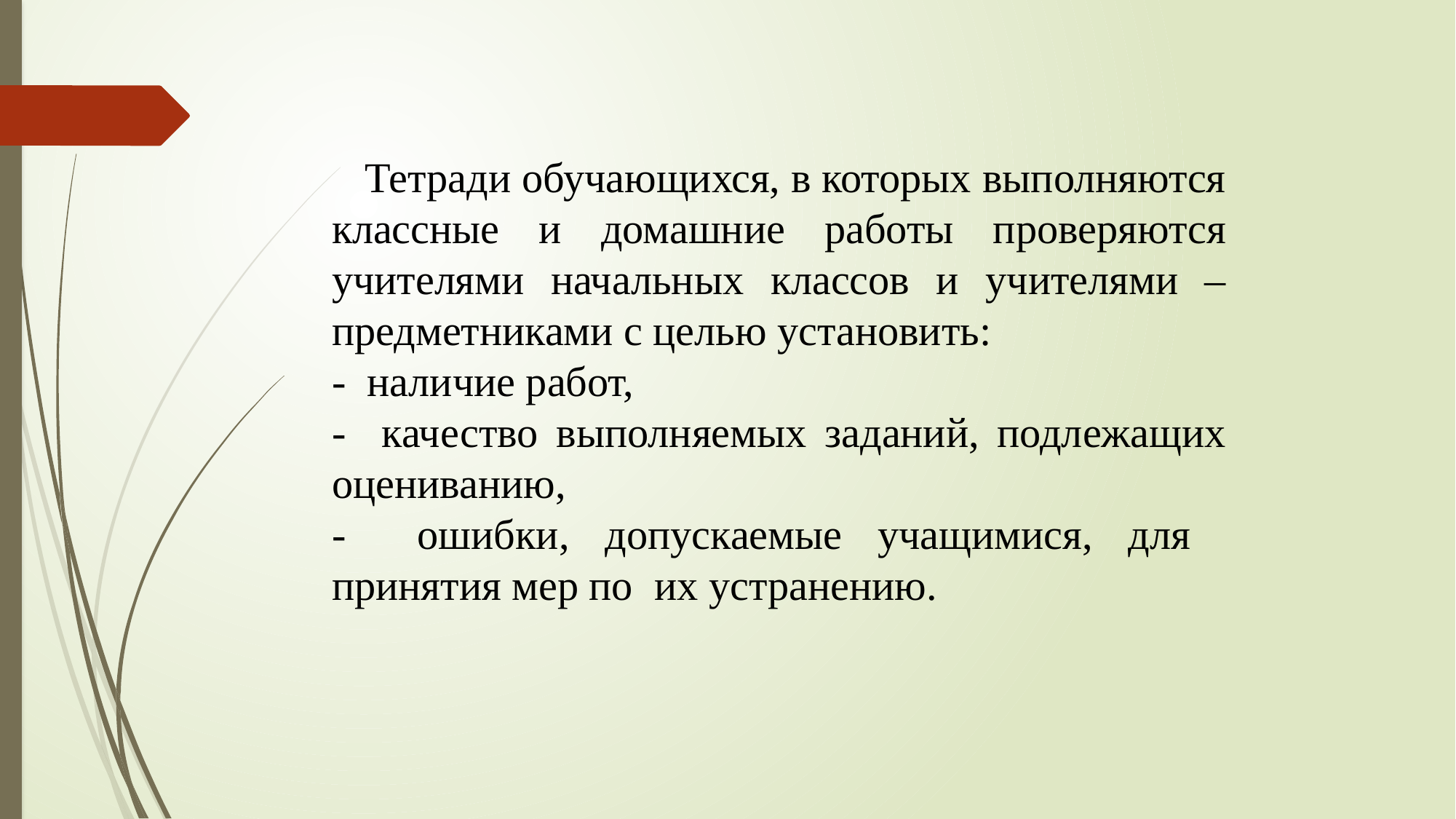

Тетради обучающихся, в которых выполняются классные и домашние работы проверяются учителями начальных классов и учителями – предметниками с целью установить:
-  наличие работ,
-  качество выполняемых заданий, подлежащих оцениванию,
-  ошибки, допускаемые учащимися, для  принятия мер по  их устранению.